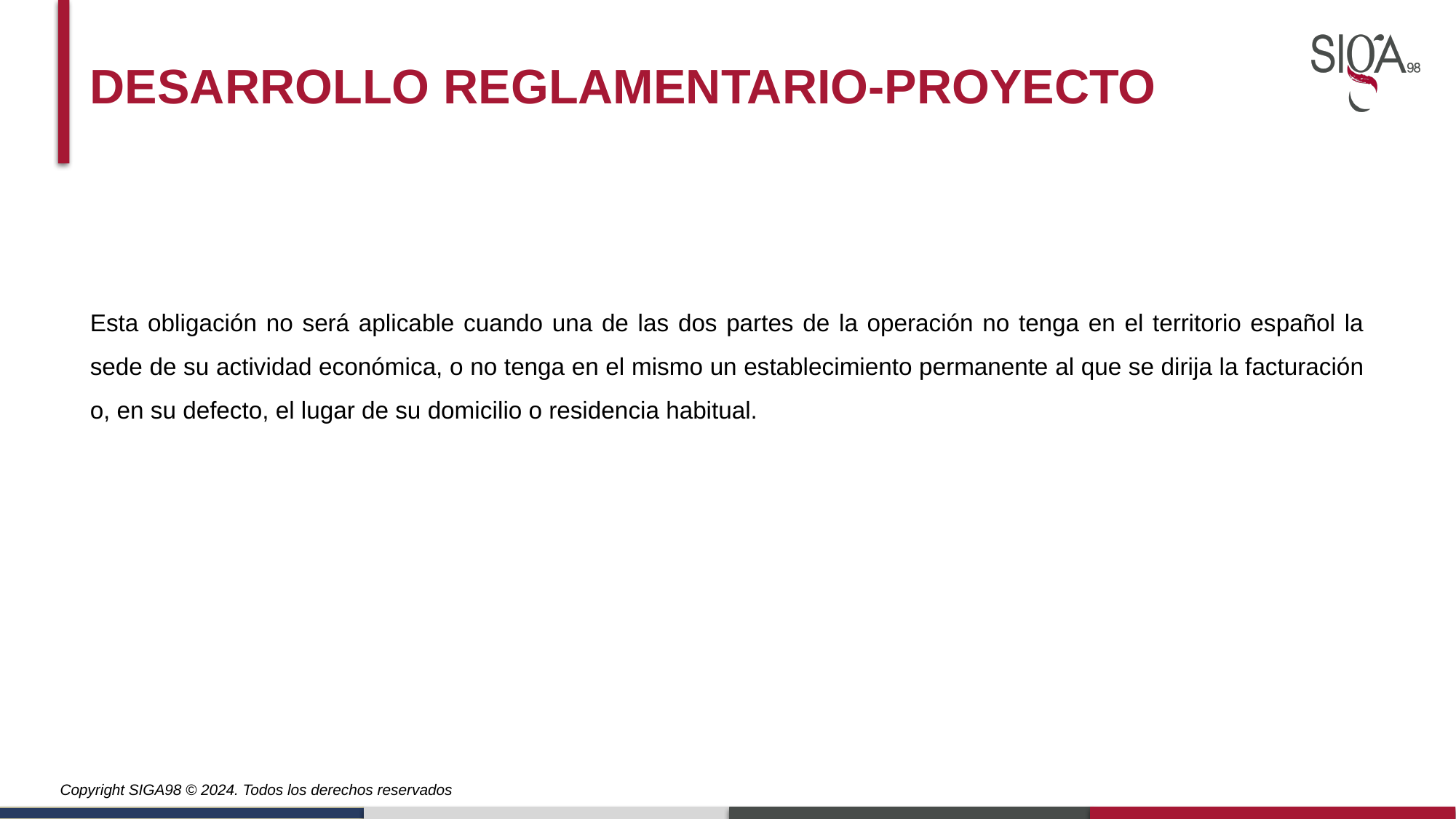

Desarrollo reglamentario-proyecto
Esta obligación no será aplicable cuando una de las dos partes de la operación no tenga en el territorio español la sede de su actividad económica, o no tenga en el mismo un establecimiento permanente al que se dirija la facturación o, en su defecto, el lugar de su domicilio o residencia habitual.